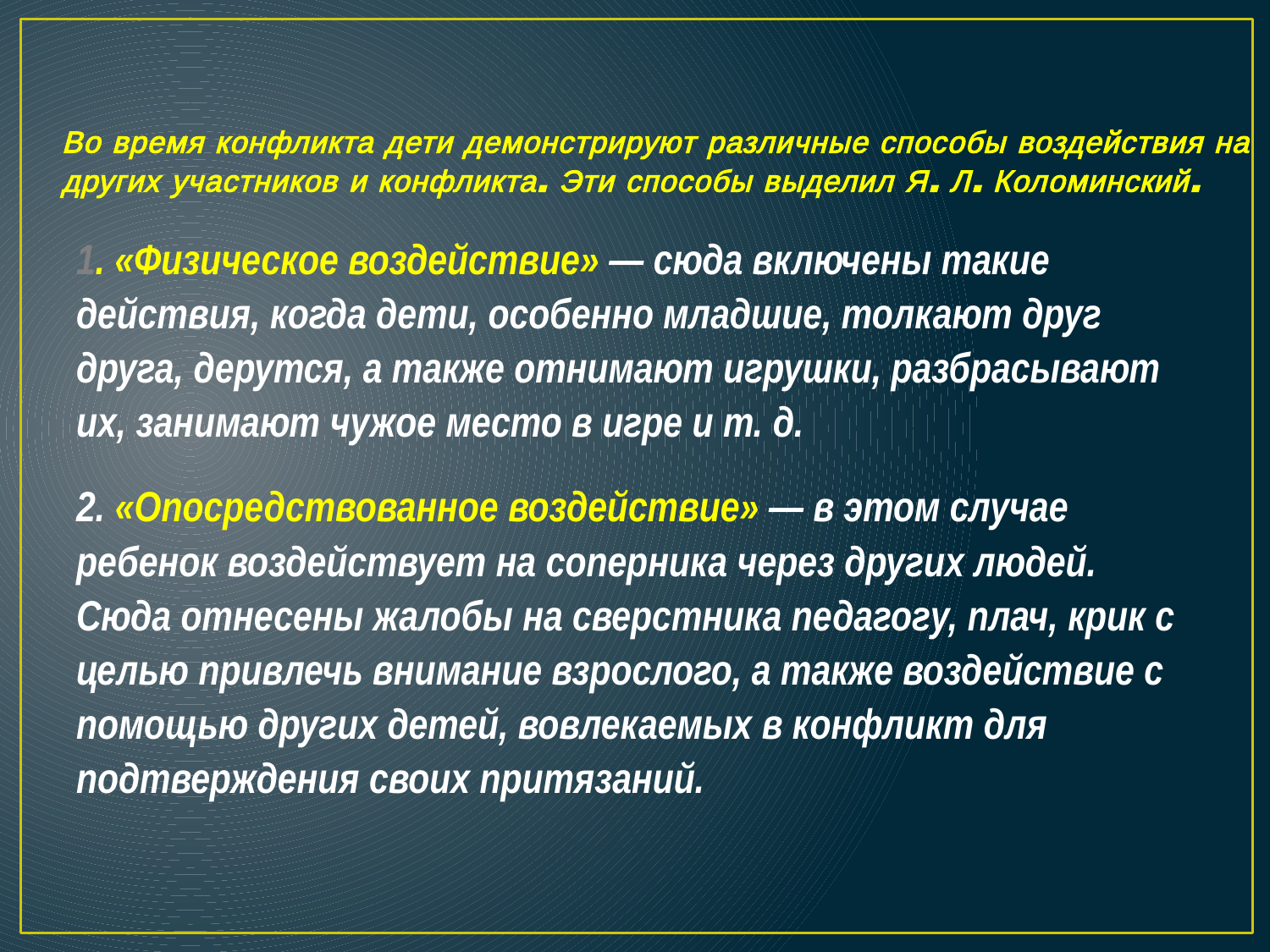

# Во время конфликта дети демонстрируют различные способы воздействия на других участников и конфликта. Эти способы выделил Я. Л. Коломинский.
1. «Физическое воздействие» — сюда включены такие действия, когда дети, особенно младшие, толкают друг друга, дерутся, а также отнимают игрушки, разбрасывают их, занимают чужое место в игре и т. д.
2. «Опосредствованное воздействие» — в этом случае ребенок воздействует на соперника через других людей. Сюда отнесены жалобы на сверстника педагогу, плач, крик с целью привлечь внимание взрослого, а также воздействие с помощью других детей, вовлекаемых в конфликт для подтверждения своих притязаний.